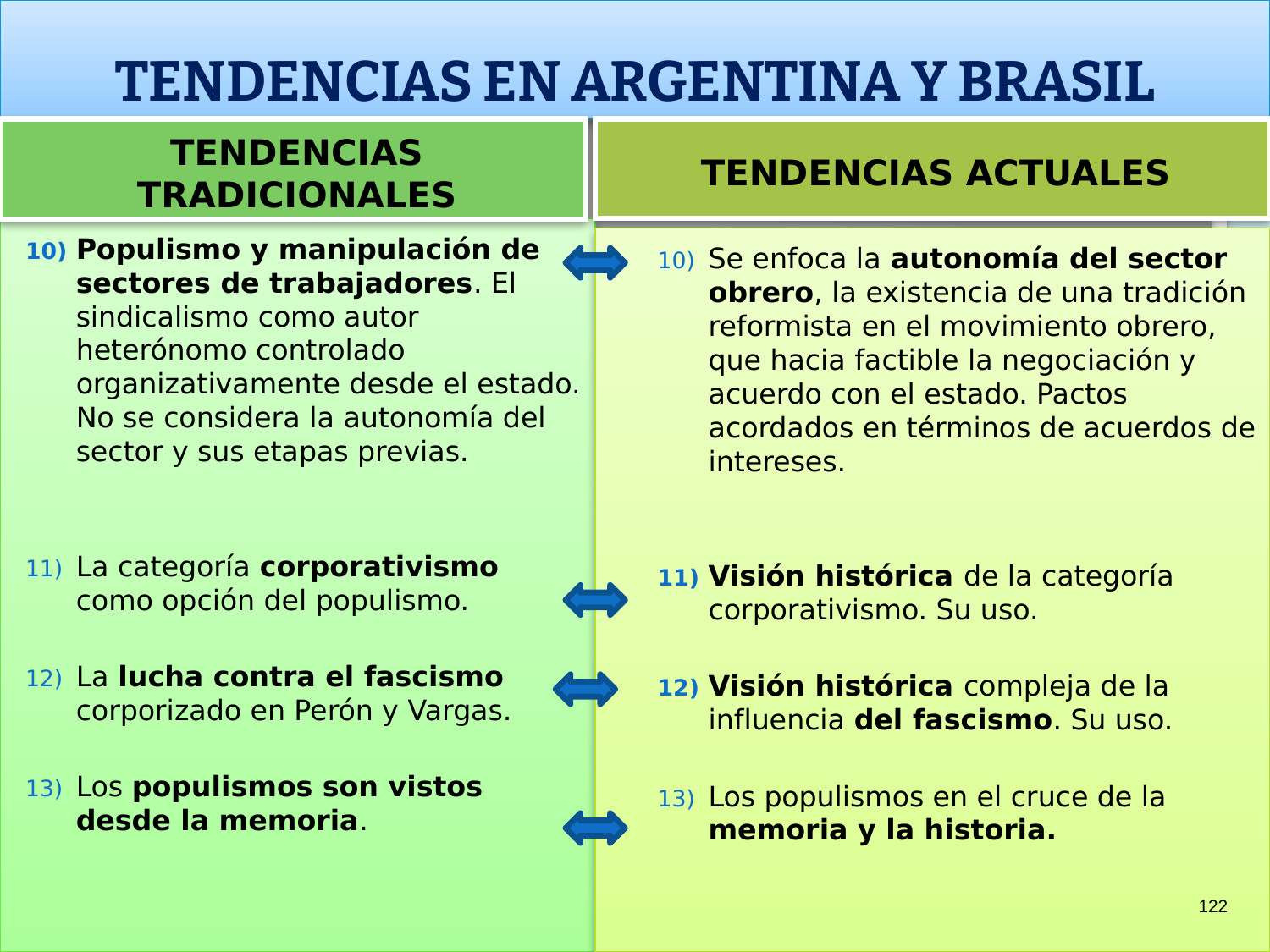

# TENDENCIAS EN ARGENTINA Y BRASIL
TENDENCIAS TRADICIONALES
TENDENCIAS ACTUALES
Populismo y manipulación de sectores de trabajadores. El sindicalismo como autor heterónomo controlado organizativamente desde el estado. No se considera la autonomía del sector y sus etapas previas.

La categoría corporativismo como opción del populismo.

La lucha contra el fascismo corporizado en Perón y Vargas.

Los populismos son vistos desde la memoria.

Se enfoca la autonomía del sector obrero, la existencia de una tradición reformista en el movimiento obrero, que hacia factible la negociación y acuerdo con el estado. Pactos acordados en términos de acuerdos de intereses.

Visión histórica de la categoría corporativismo. Su uso.

Visión histórica compleja de la influencia del fascismo. Su uso.

Los populismos en el cruce de la memoria y la historia.

122